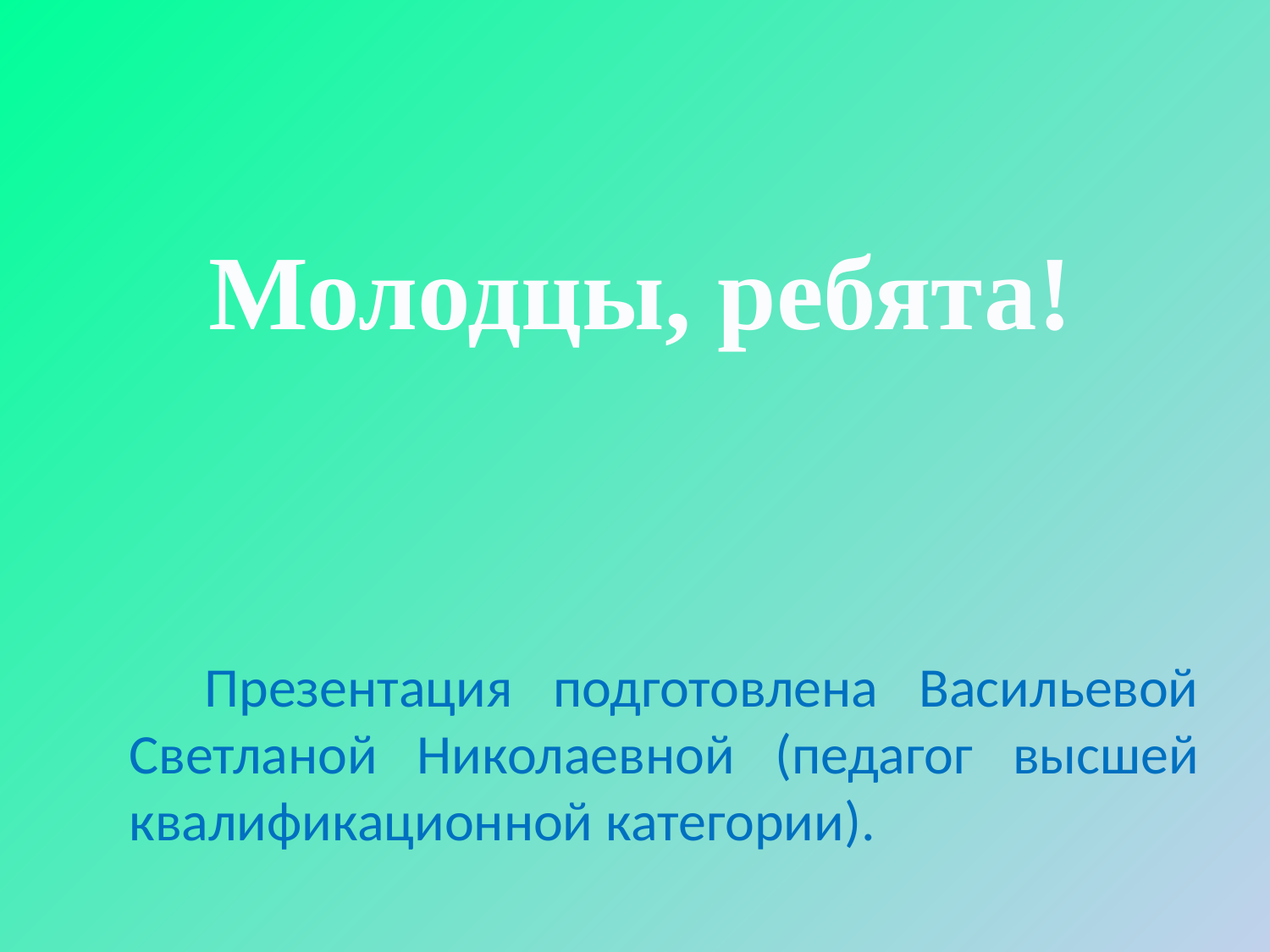

# Молодцы, ребята!
   Презентация подготовлена Васильевой Светланой Николаевной (педагог высшей квалификационной категории).